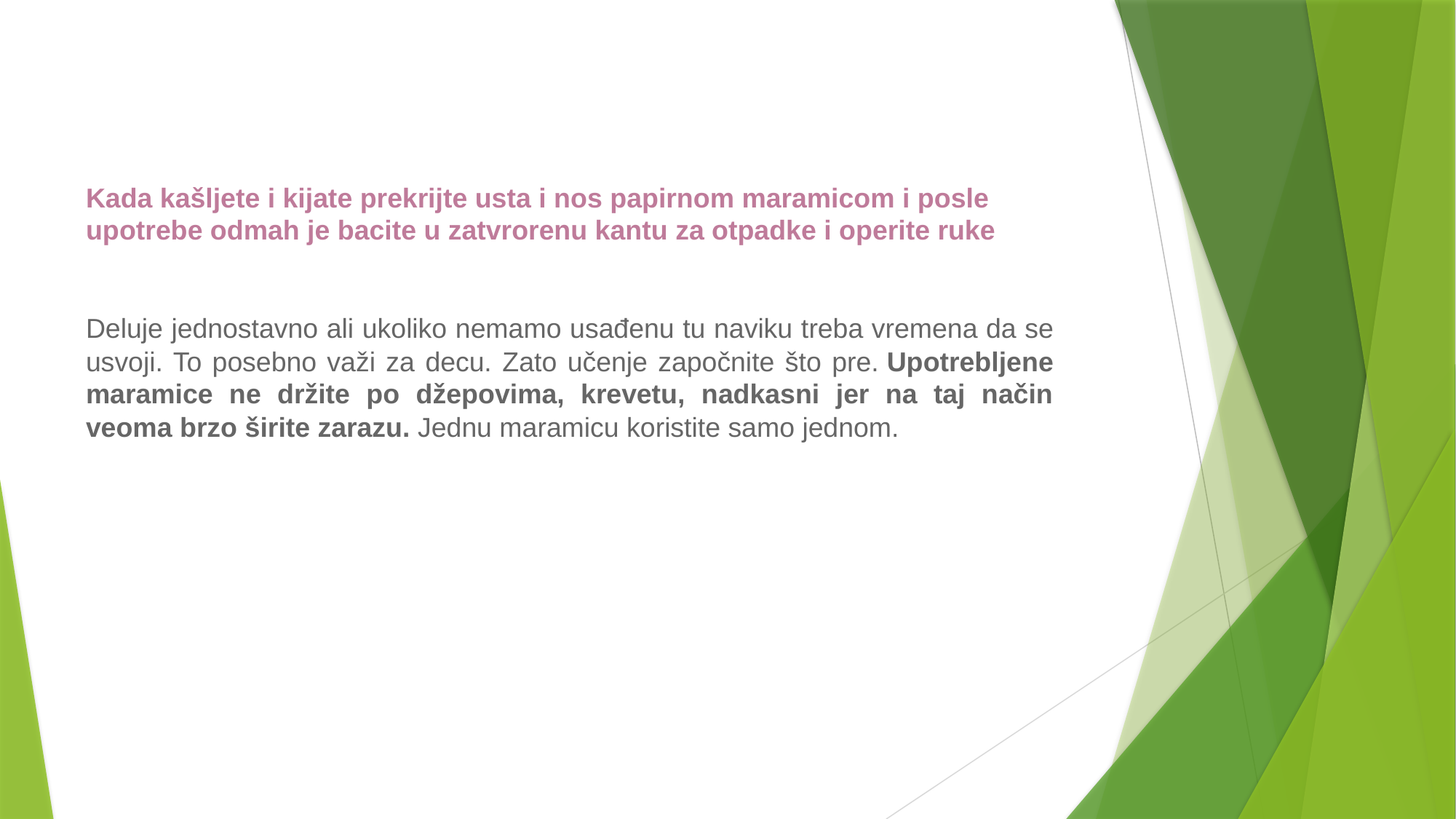

Kada kašljete i kijate prekrijte usta i nos papirnom maramicom i posle upotrebe odmah je bacite u zatvrorenu kantu za otpadke i operite ruke
Deluje jednostavno ali ukoliko nemamo usađenu tu naviku treba vremena da se usvoji. To posebno važi za decu. Zato učenje započnite što pre. Upotrebljene maramice ne držite po džepovima, krevetu, nadkasni jer na taj način veoma brzo širite zarazu. Jednu maramicu koristite samo jednom.